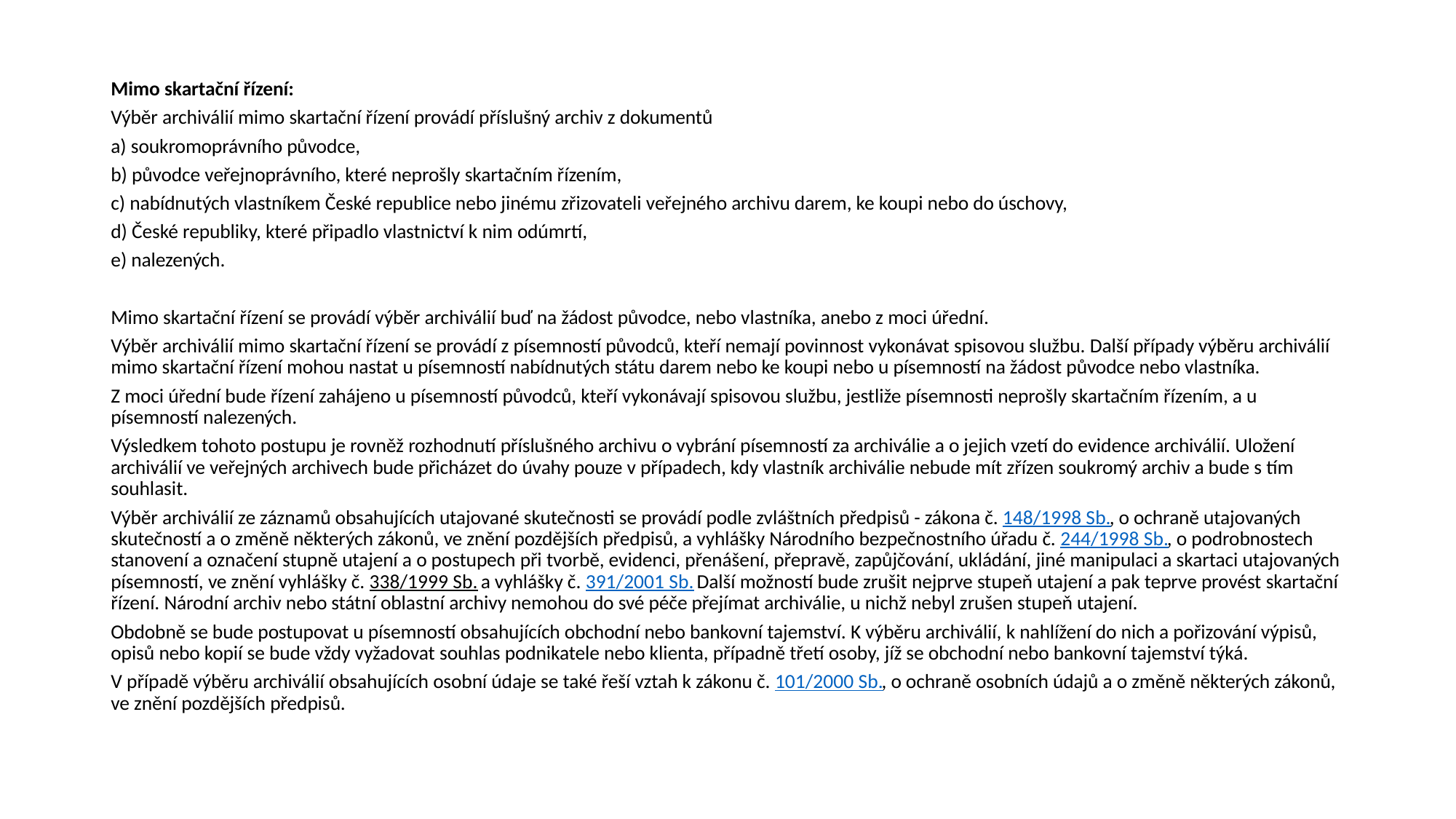

#
Mimo skartační řízení:
Výběr archiválií mimo skartační řízení provádí příslušný archiv z dokumentů
a) soukromoprávního původce,
b) původce veřejnoprávního, které neprošly skartačním řízením,
c) nabídnutých vlastníkem České republice nebo jinému zřizovateli veřejného archivu darem, ke koupi nebo do úschovy,
d) České republiky, které připadlo vlastnictví k nim odúmrtí,
e) nalezených.

Mimo skartační řízení se provádí výběr archiválií buď na žádost původce, nebo vlastníka, anebo z moci úřední.
Výběr archiválií mimo skartační řízení se provádí z písemností původců, kteří nemají povinnost vykonávat spisovou službu. Další případy výběru archiválií mimo skartační řízení mohou nastat u písemností nabídnutých státu darem nebo ke koupi nebo u písemností na žádost původce nebo vlastníka.
Z moci úřední bude řízení zahájeno u písemností původců, kteří vykonávají spisovou službu, jestliže písemnosti neprošly skartačním řízením, a u písemností nalezených.
Výsledkem tohoto postupu je rovněž rozhodnutí příslušného archivu o vybrání písemností za archiválie a o jejich vzetí do evidence archiválií. Uložení archiválií ve veřejných archivech bude přicházet do úvahy pouze v případech, kdy vlastník archiválie nebude mít zřízen soukromý archiv a bude s tím souhlasit.
Výběr archiválií ze záznamů obsahujících utajované skutečnosti se provádí podle zvláštních předpisů - zákona č. 148/1998 Sb., o ochraně utajovaných skutečností a o změně některých zákonů, ve znění pozdějších předpisů, a vyhlášky Národního bezpečnostního úřadu č. 244/1998 Sb., o podrobnostech stanovení a označení stupně utajení a o postupech při tvorbě, evidenci, přenášení, přepravě, zapůjčování, ukládání, jiné manipulaci a skartaci utajovaných písemností, ve znění vyhlášky č. 338/1999 Sb. a vyhlášky č. 391/2001 Sb. Další možností bude zrušit nejprve stupeň utajení a pak teprve provést skartační řízení. Národní archiv nebo státní oblastní archivy nemohou do své péče přejímat archiválie, u nichž nebyl zrušen stupeň utajení.
Obdobně se bude postupovat u písemností obsahujících obchodní nebo bankovní tajemství. K výběru archiválií, k nahlížení do nich a pořizování výpisů, opisů nebo kopií se bude vždy vyžadovat souhlas podnikatele nebo klienta, případně třetí osoby, jíž se obchodní nebo bankovní tajemství týká.
V případě výběru archiválií obsahujících osobní údaje se také řeší vztah k zákonu č. 101/2000 Sb., o ochraně osobních údajů a o změně některých zákonů, ve znění pozdějších předpisů.